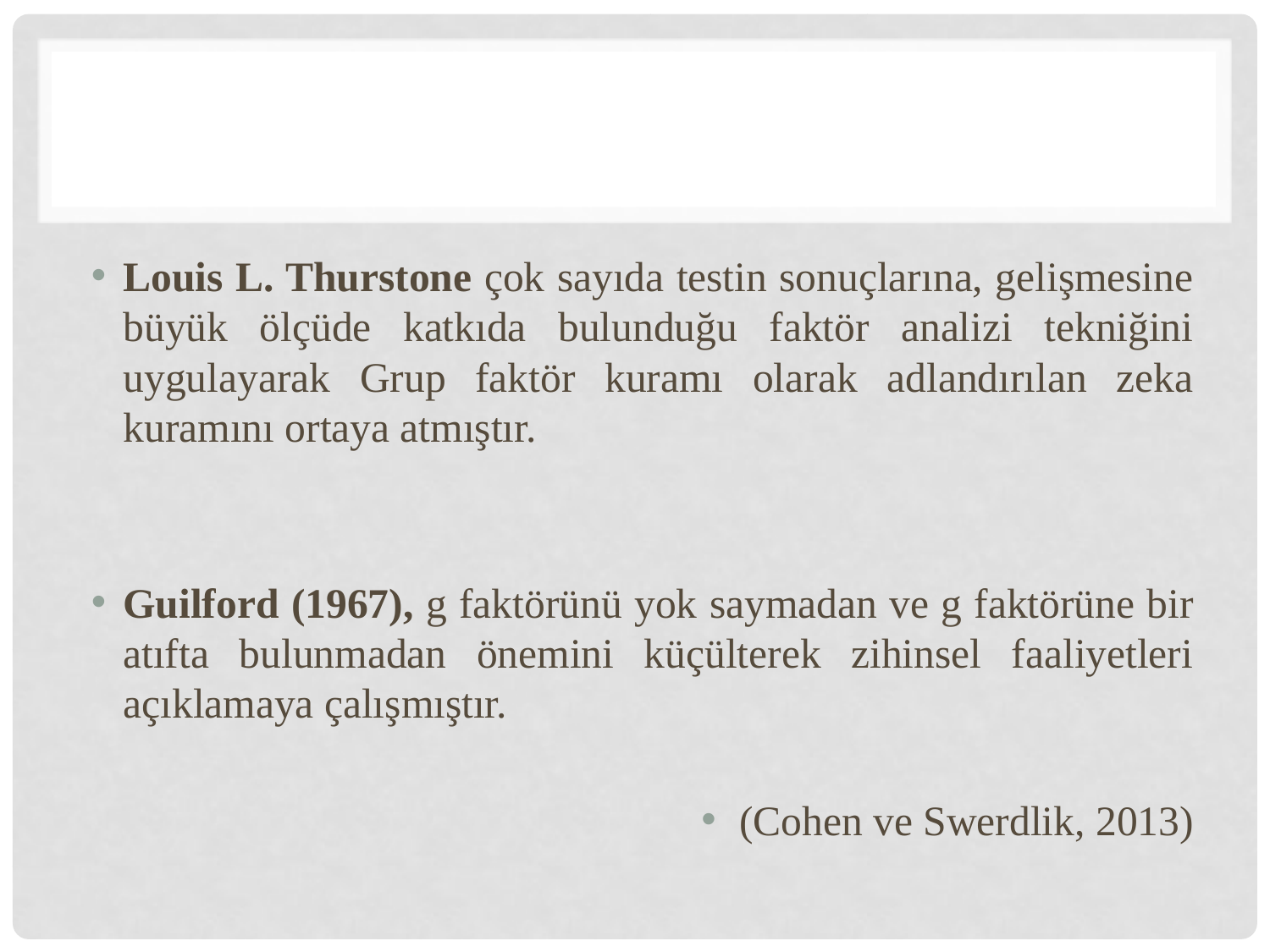

#
Louis L. Thurstone çok sayıda testin sonuçlarına, gelişmesine büyük ölçüde katkıda bulunduğu faktör analizi tekniğini uygulayarak Grup faktör kuramı olarak adlandırılan zeka kuramını ortaya atmıştır.

Guilford (1967), g faktörünü yok saymadan ve g faktörüne bir atıfta bulunmadan önemini küçülterek zihinsel faaliyetleri açıklamaya çalışmıştır.

(Cohen ve Swerdlik, 2013)